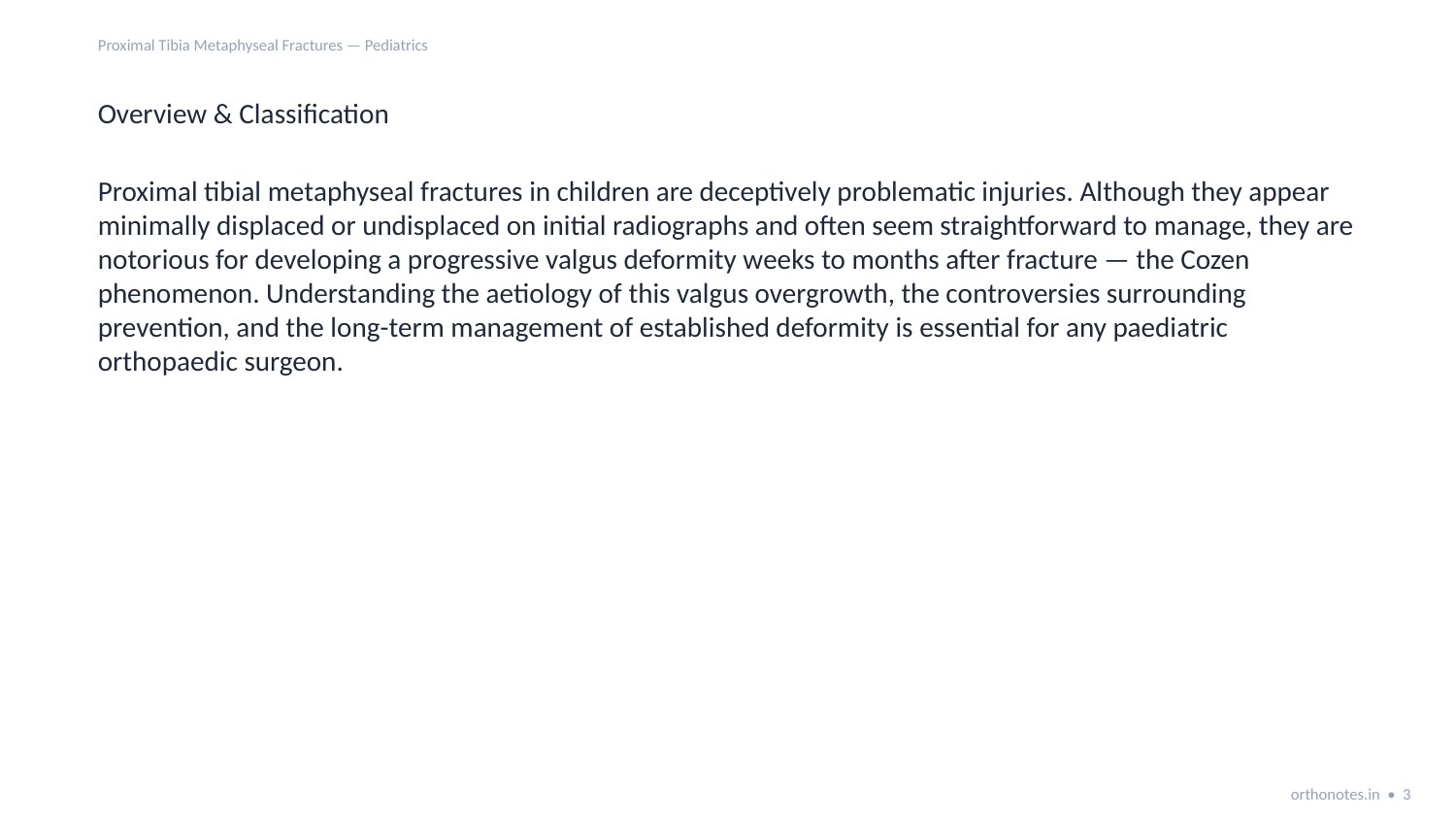

Proximal Tibia Metaphyseal Fractures — Pediatrics
Overview & Classification
Proximal tibial metaphyseal fractures in children are deceptively problematic injuries. Although they appear minimally displaced or undisplaced on initial radiographs and often seem straightforward to manage, they are notorious for developing a progressive valgus deformity weeks to months after fracture — the Cozen phenomenon. Understanding the aetiology of this valgus overgrowth, the controversies surrounding prevention, and the long-term management of established deformity is essential for any paediatric orthopaedic surgeon.
orthonotes.in  •  3